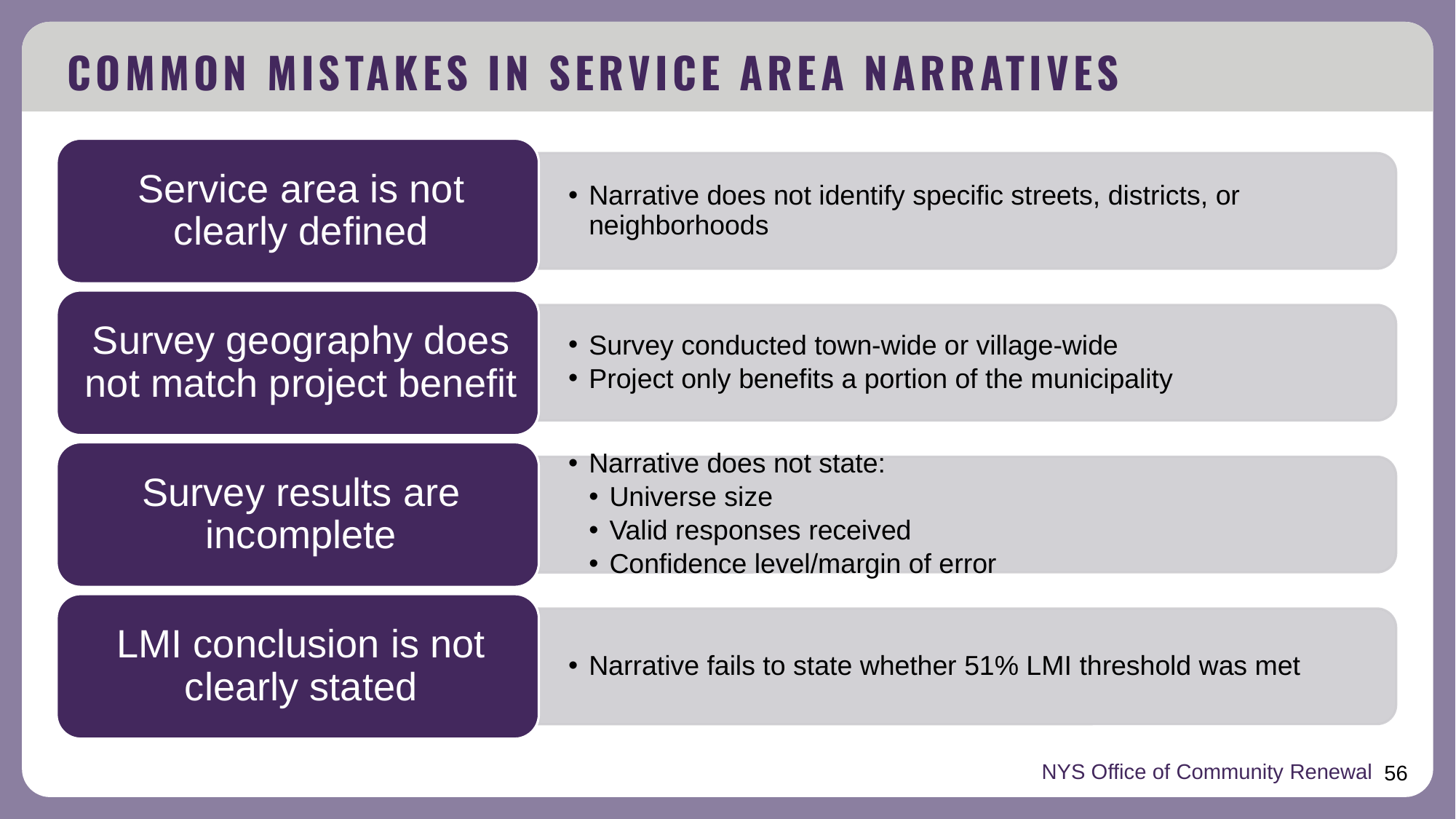

Common mistakes in service area narratives
Narrative does not identify specific streets, districts, or neighborhoods
Service area is not clearly defined
Survey conducted town-wide or village-wide
Project only benefits a portion of the municipality
Survey geography does not match project benefit
Narrative does not state:
Universe size
Valid responses received
Confidence level/margin of error
Survey results are incomplete
Narrative fails to state whether 51% LMI threshold was met
LMI conclusion is not clearly stated